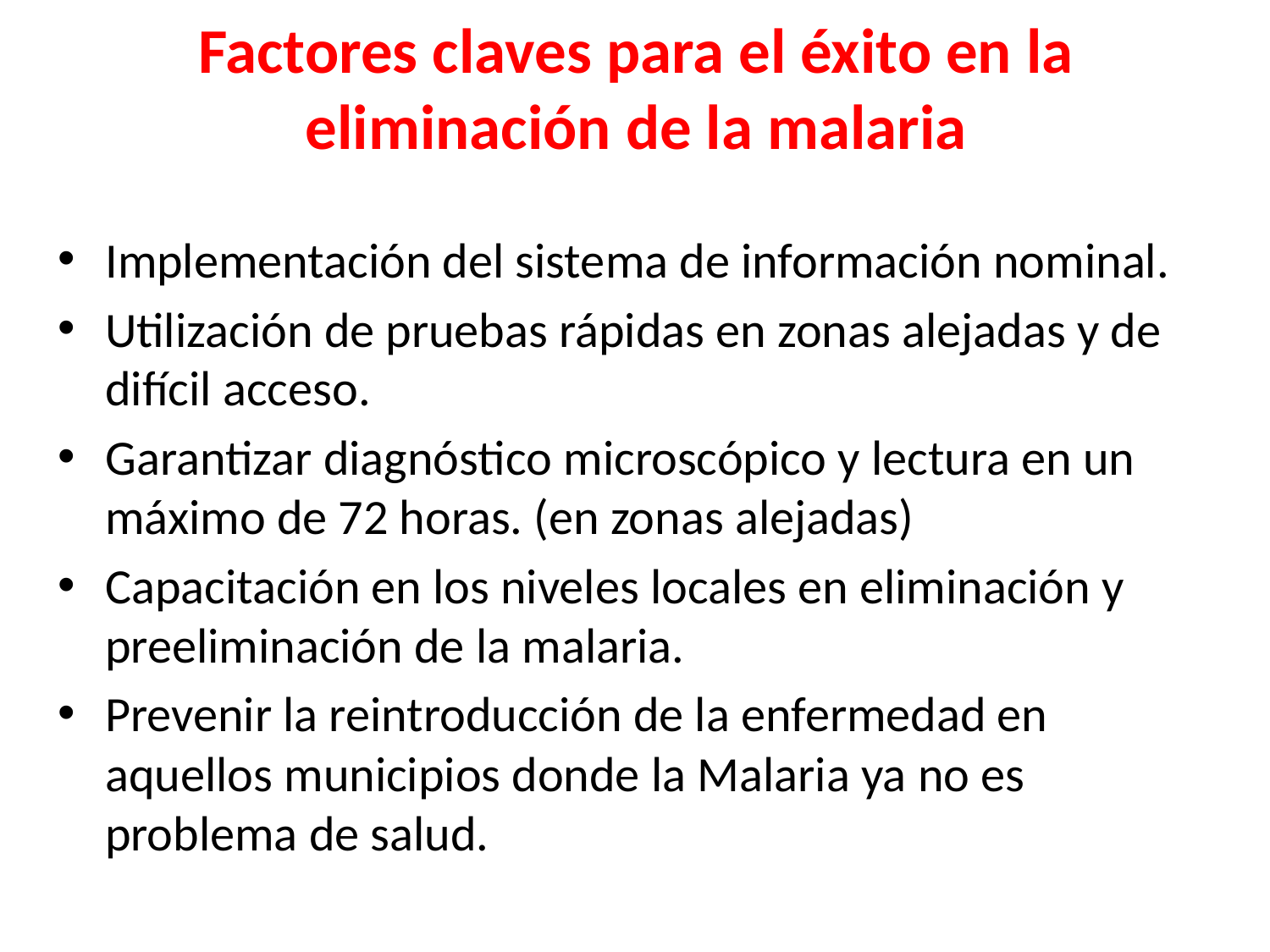

Factores claves para el éxito en la eliminación de la malaria
Implementación del sistema de información nominal.
Utilización de pruebas rápidas en zonas alejadas y de difícil acceso.
Garantizar diagnóstico microscópico y lectura en un máximo de 72 horas. (en zonas alejadas)
Capacitación en los niveles locales en eliminación y preeliminación de la malaria.
Prevenir la reintroducción de la enfermedad en aquellos municipios donde la Malaria ya no es problema de salud.